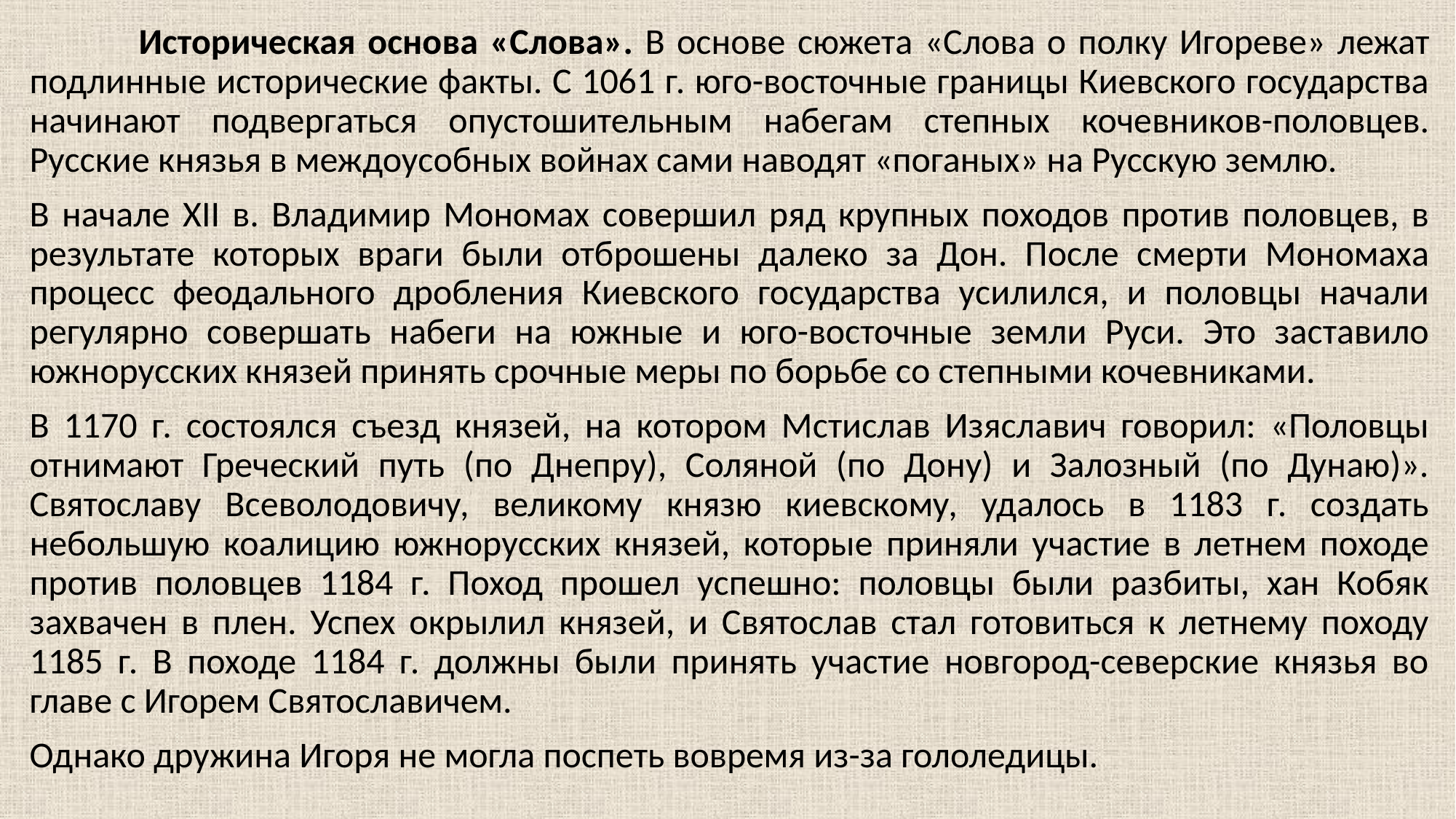

Историческая основа «Слова». В основе сюжета «Слова о полку Игореве» лежат подлинные исторические факты. С 1061 г. юго-восточные границы Киевского государства начинают подвергаться опустошительным набегам степных кочевников-половцев. Русские князья в междоусобных войнах сами наводят «поганых» на Русскую землю.
В начале XII в. Владимир Мономах совершил ряд крупных походов против половцев, в результате которых враги были отброшены далеко за Дон. После смерти Мономаха процесс феодального дробления Киевского государства усилился, и половцы начали регулярно совершать набеги на южные и юго-восточные земли Руси. Это заставило южнорусских князей принять срочные меры по борьбе со степными кочевниками.
В 1170 г. состоялся съезд князей, на котором Мстислав Изяславич говорил: «Половцы отнимают Греческий путь (по Днепру), Соляной (по Дону) и Залозный (по Дунаю)». Святославу Всеволодовичу, великому князю киевскому, удалось в 1183 г. создать небольшую коалицию южнорусских князей, которые приняли участие в летнем походе против половцев 1184 г. Поход прошел успешно: половцы были разбиты, хан Кобяк захвачен в плен. Успех окрылил князей, и Святослав стал готовиться к летнему походу 1185 г. В походе 1184 г. должны были принять участие новгород-северские князья во главе с Игорем Святославичем.
Однако дружина Игоря не могла поспеть вовремя из-за гололедицы.